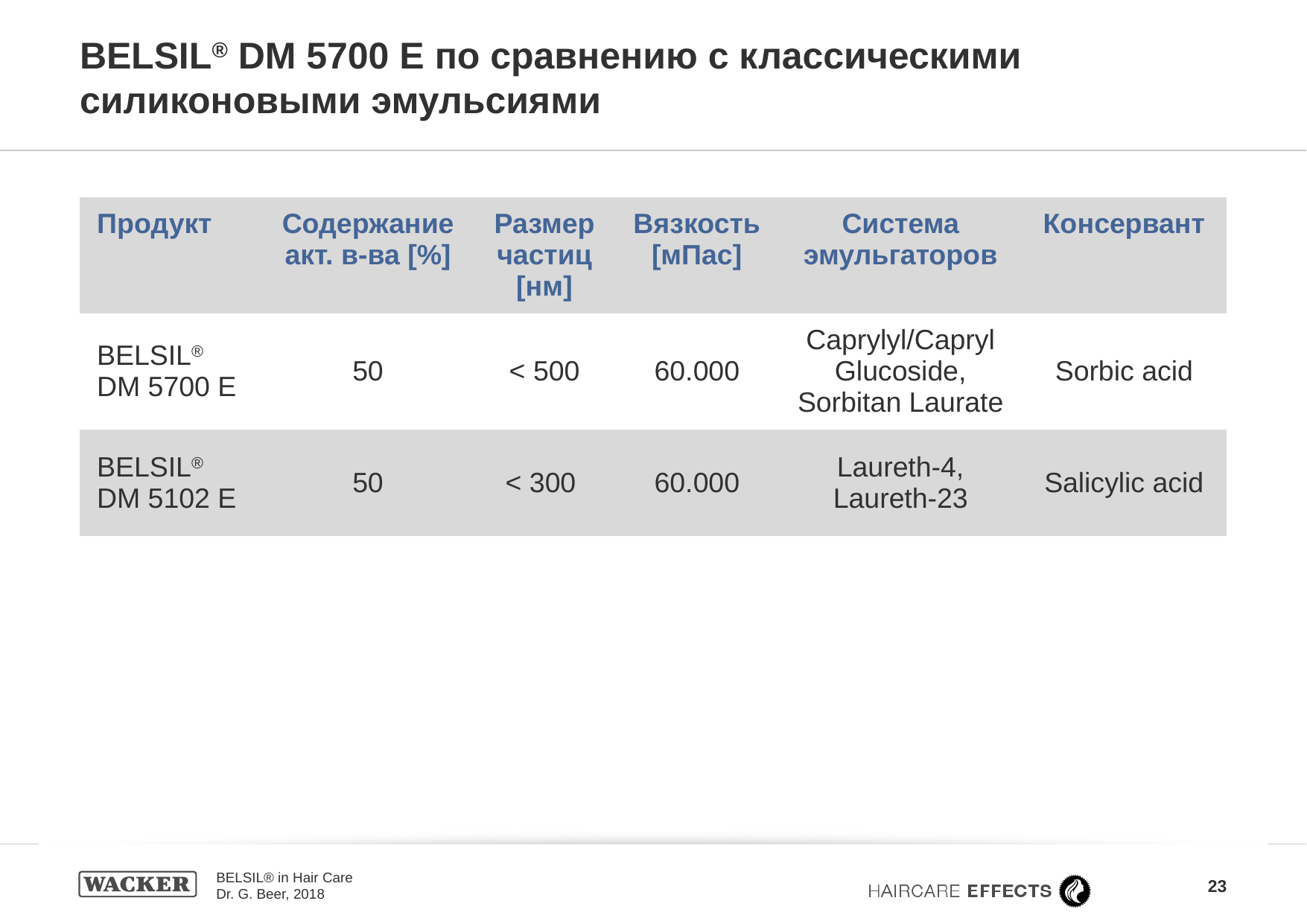

# BELSIL® DM 5700 E по сравнению с классическими силиконовыми эмульсиями
| Продукт | Содержание акт. в-ва [%] | Размер частиц [нм] | Вязкость [мПас] | Система эмульгаторов | Консервант |
| --- | --- | --- | --- | --- | --- |
| BELSIL® DM 5700 E | 50 | < 500 | 60.000 | Caprylyl/Capryl Glucoside, Sorbitan Laurate | Sorbic acid |
| BELSIL® DM 5102 E | 50 | < 300 | 60.000 | Laureth-4, Laureth-23 | Salicylic acid |